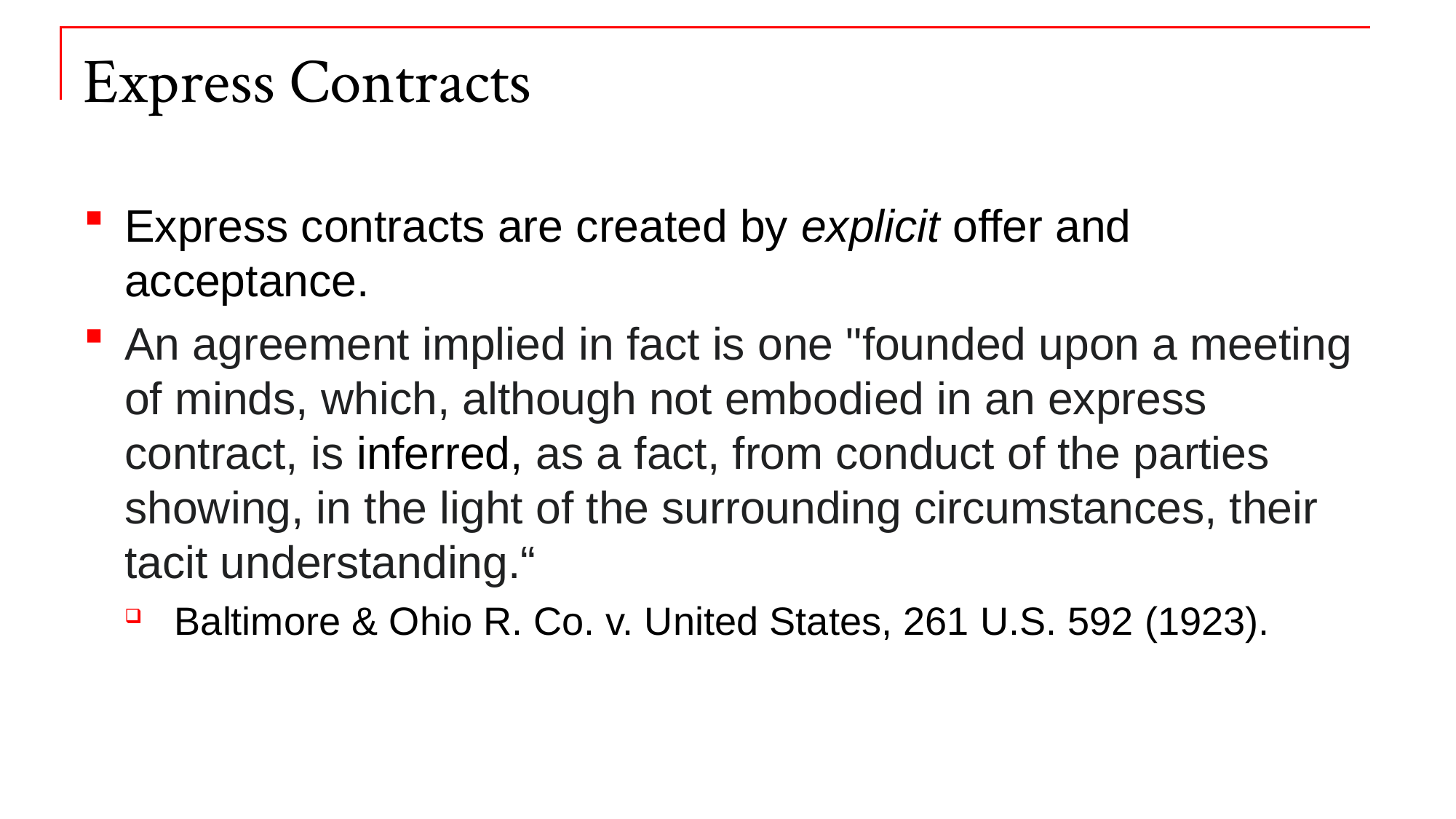

# Express Contracts
Express contracts are created by explicit offer and acceptance.
An agreement implied in fact is one "founded upon a meeting of minds, which, although not embodied in an express contract, is inferred, as a fact, from conduct of the parties showing, in the light of the surrounding circumstances, their tacit understanding.“
 Baltimore & Ohio R. Co. v. United States, 261 U.S. 592 (1923).